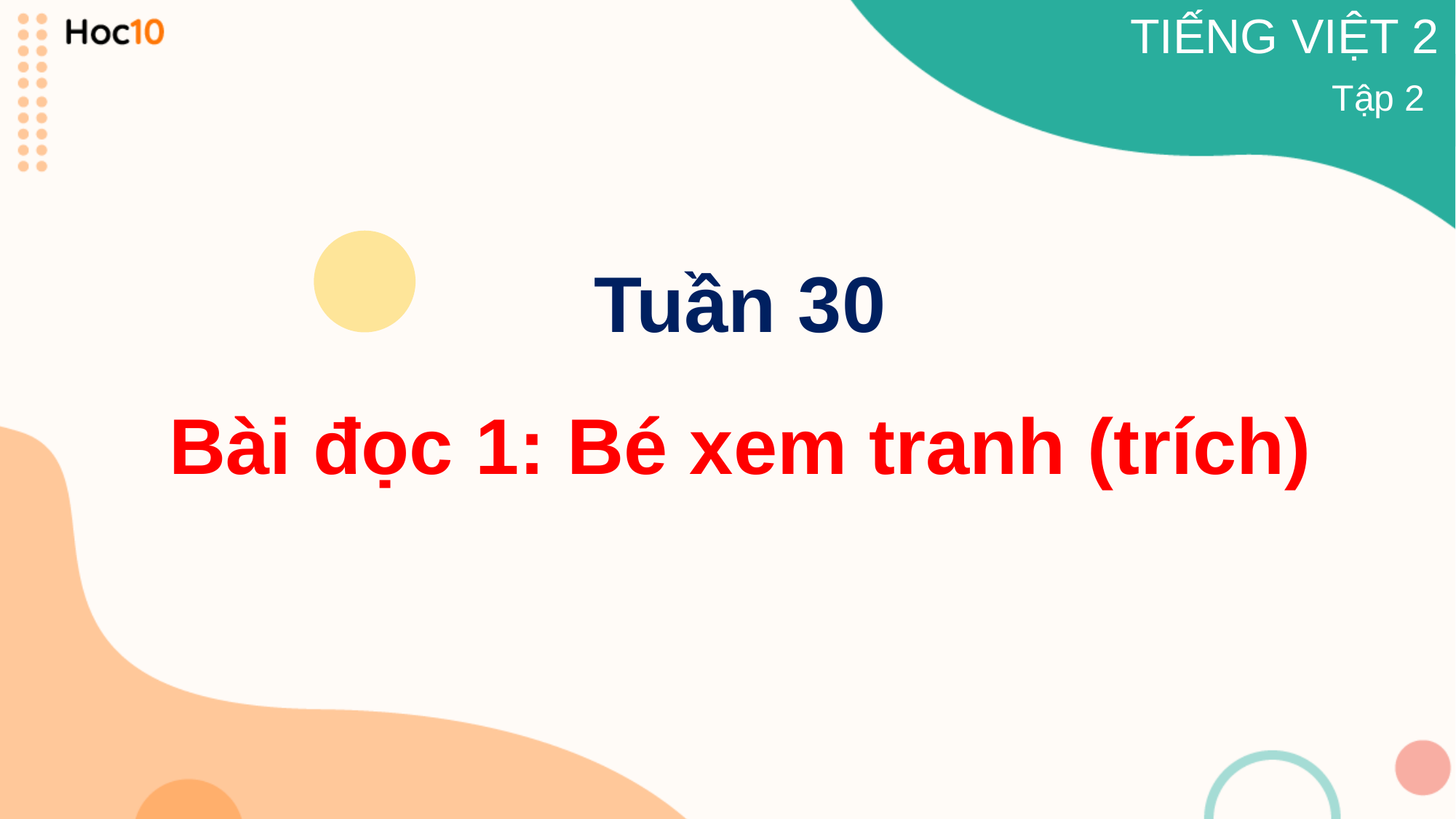

TIẾNG VIỆT 2
Tập 2
Tuần 30
Bài đọc 1: Bé xem tranh (trích)